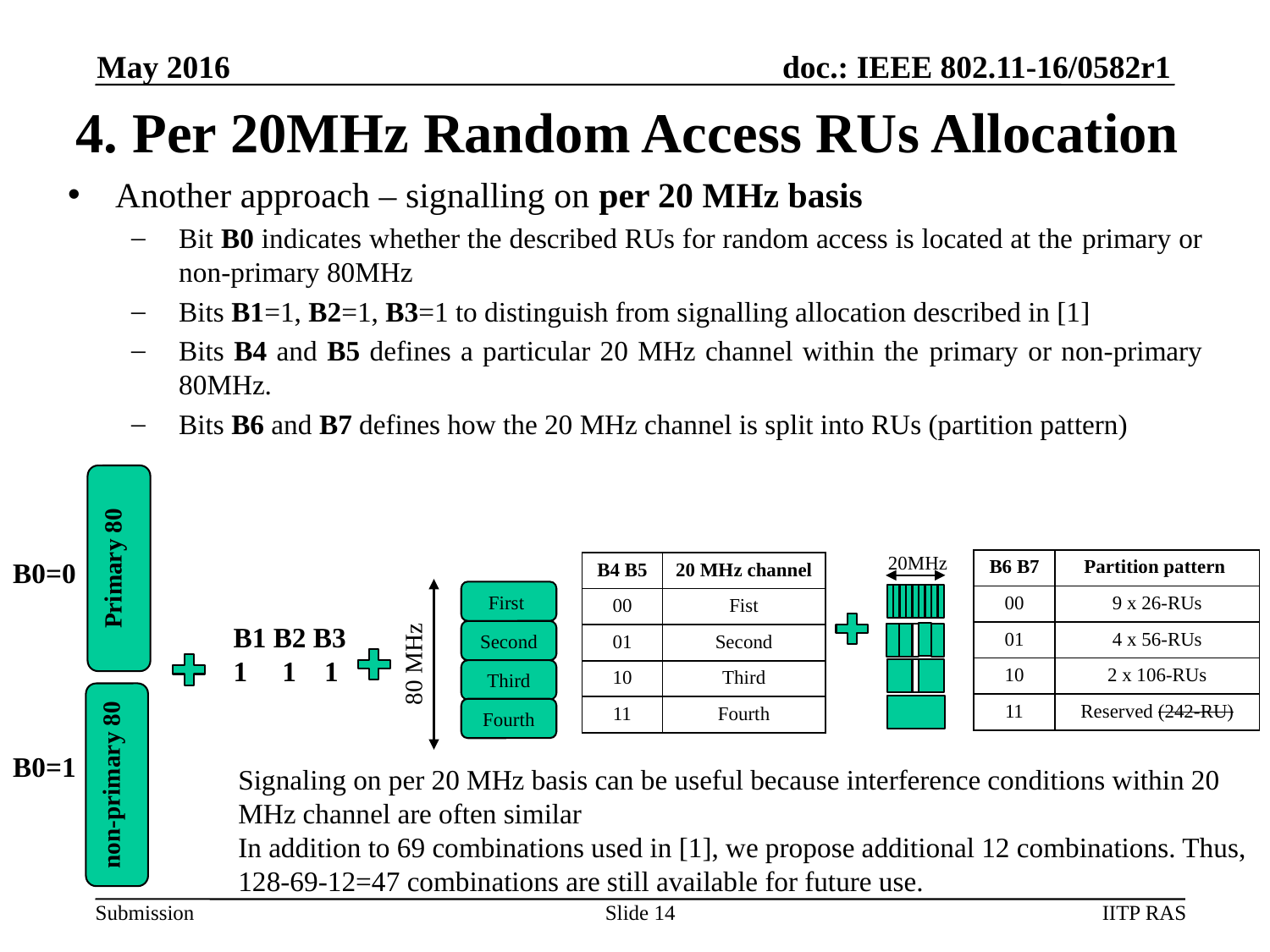

May 2016
# 4. Per 20MHz Random Access RUs Allocation
Another approach – signalling on per 20 MHz basis
Bit B0 indicates whether the described RUs for random access is located at the primary or non-primary 80MHz
Bits B1=1, B2=1, B3=1 to distinguish from signalling allocation described in [1]
Bits B4 and B5 defines a particular 20 MHz channel within the primary or non-primary 80MHz.
Bits B6 and B7 defines how the 20 MHz channel is split into RUs (partition pattern)
Primary 80
20MHz
B0=0
| B6 B7 | Partition pattern |
| --- | --- |
| 00 | 9 x 26-RUs |
| 01 | 4 x 56-RUs |
| 10 | 2 x 106-RUs |
| 11 | Reserved (242-RU) |
| B4 B5 | 20 MHz channel |
| --- | --- |
| 00 | Fist |
| 01 | Second |
| 10 | Third |
| 11 | Fourth |
First

B1 B2 B3
1     1    1
Second
80 MHz

Third
Fourth
B0=1
non-primary 80
Signaling on per 20 MHz basis can be useful because interference conditions within 20 MHz channel are often similar
In addition to 69 combinations used in [1], we propose additional 12 combinations. Thus, 128-69-12=47 combinations are still available for future use.

Slide 14
IITP RAS